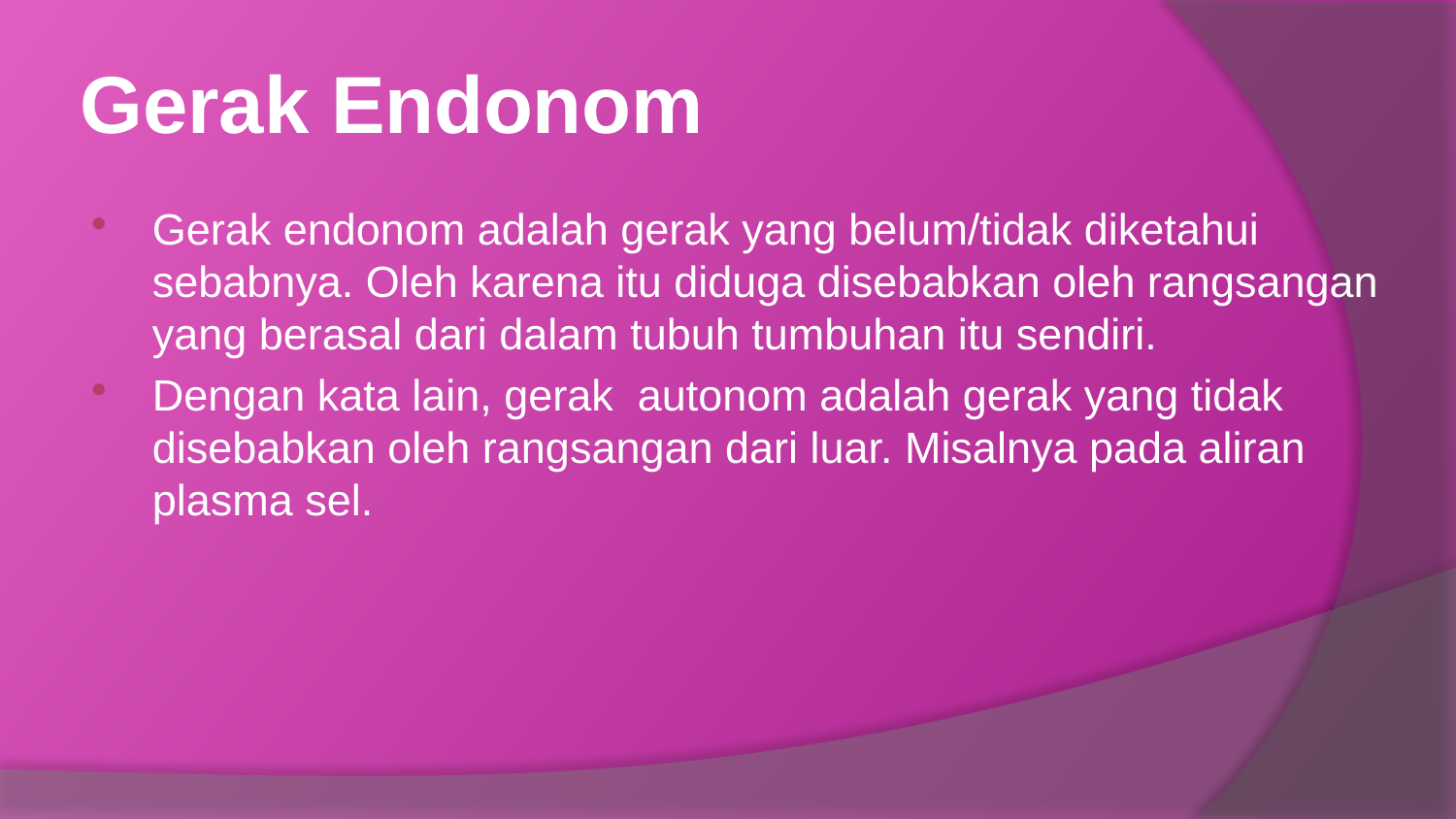

# Gerak Endonom
Gerak endonom adalah gerak yang belum/tidak diketahui sebabnya. Oleh karena itu diduga disebabkan oleh rangsangan yang berasal dari dalam tubuh tumbuhan itu sendiri.
Dengan kata lain, gerak  autonom adalah gerak yang tidak disebabkan oleh rangsangan dari luar. Misalnya pada aliran plasma sel.